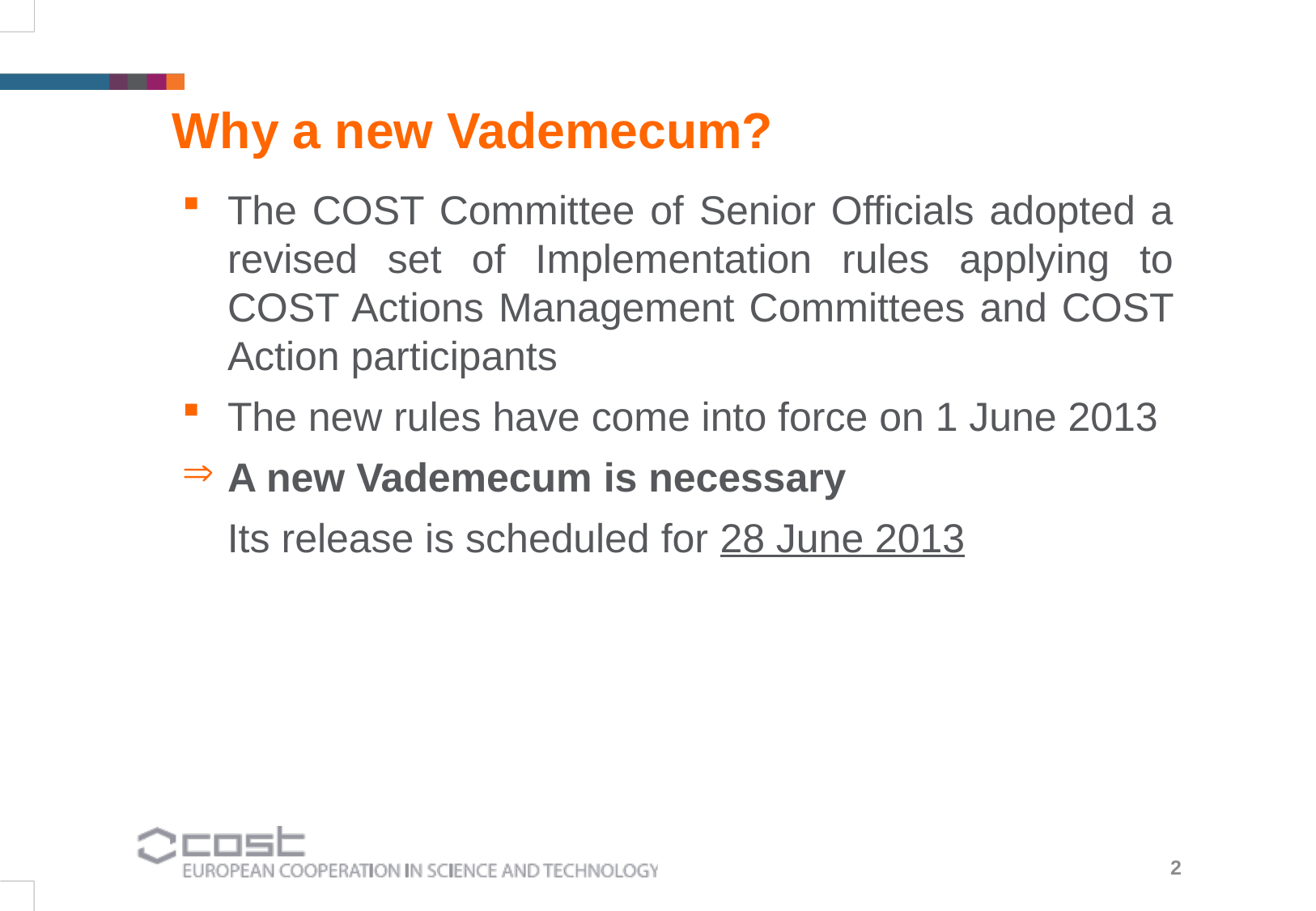

Why a new Vademecum?
The COST Committee of Senior Officials adopted a revised set of Implementation rules applying to COST Actions Management Committees and COST Action participants
The new rules have come into force on 1 June 2013
A new Vademecum is necessary
    Its release is scheduled for 28 June 2013
2
2